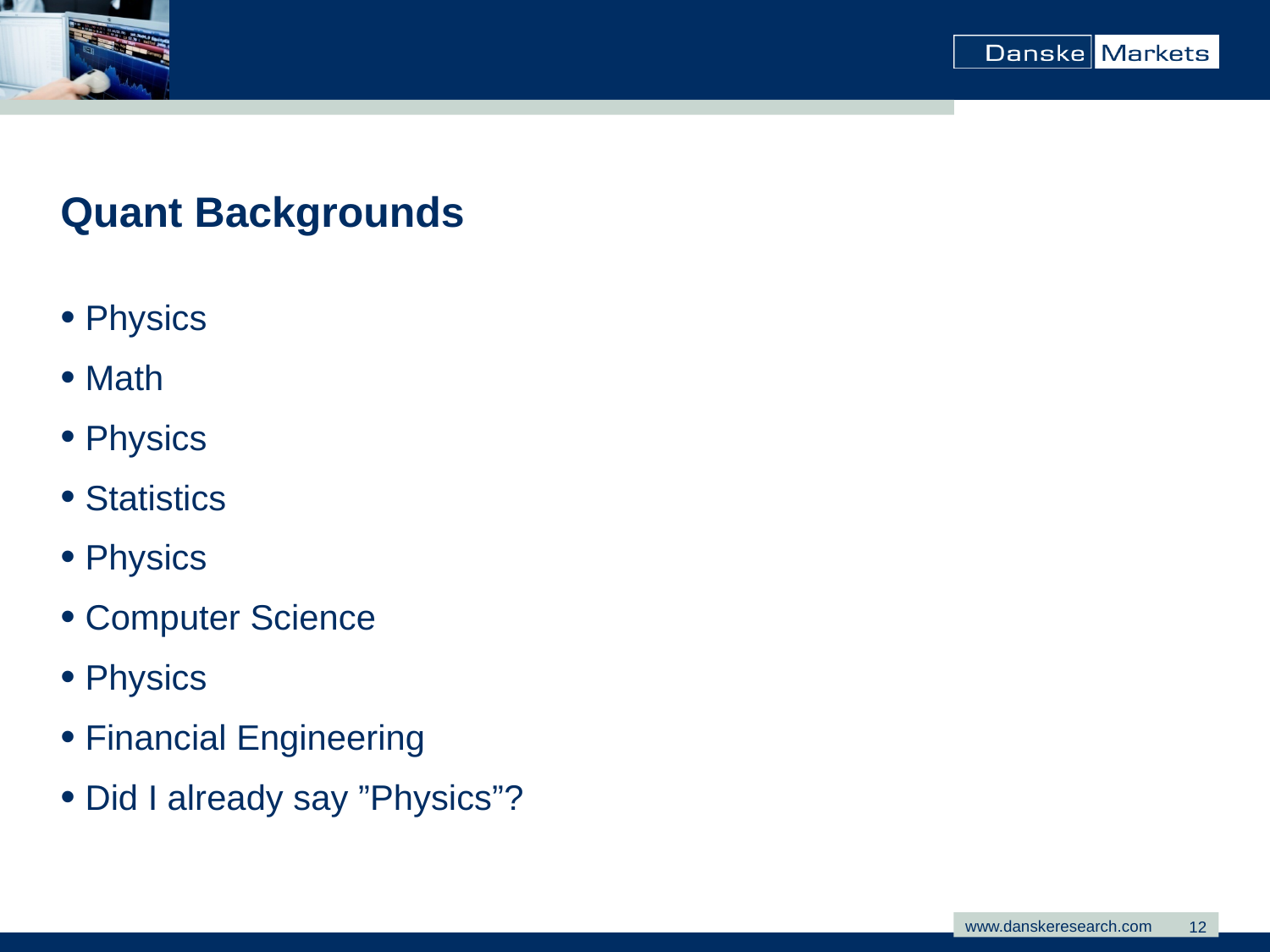

# Quant Backgrounds
Physics
Math
Physics
Statistics
Physics
Computer Science
Physics
Financial Engineering
Did I already say ”Physics”?